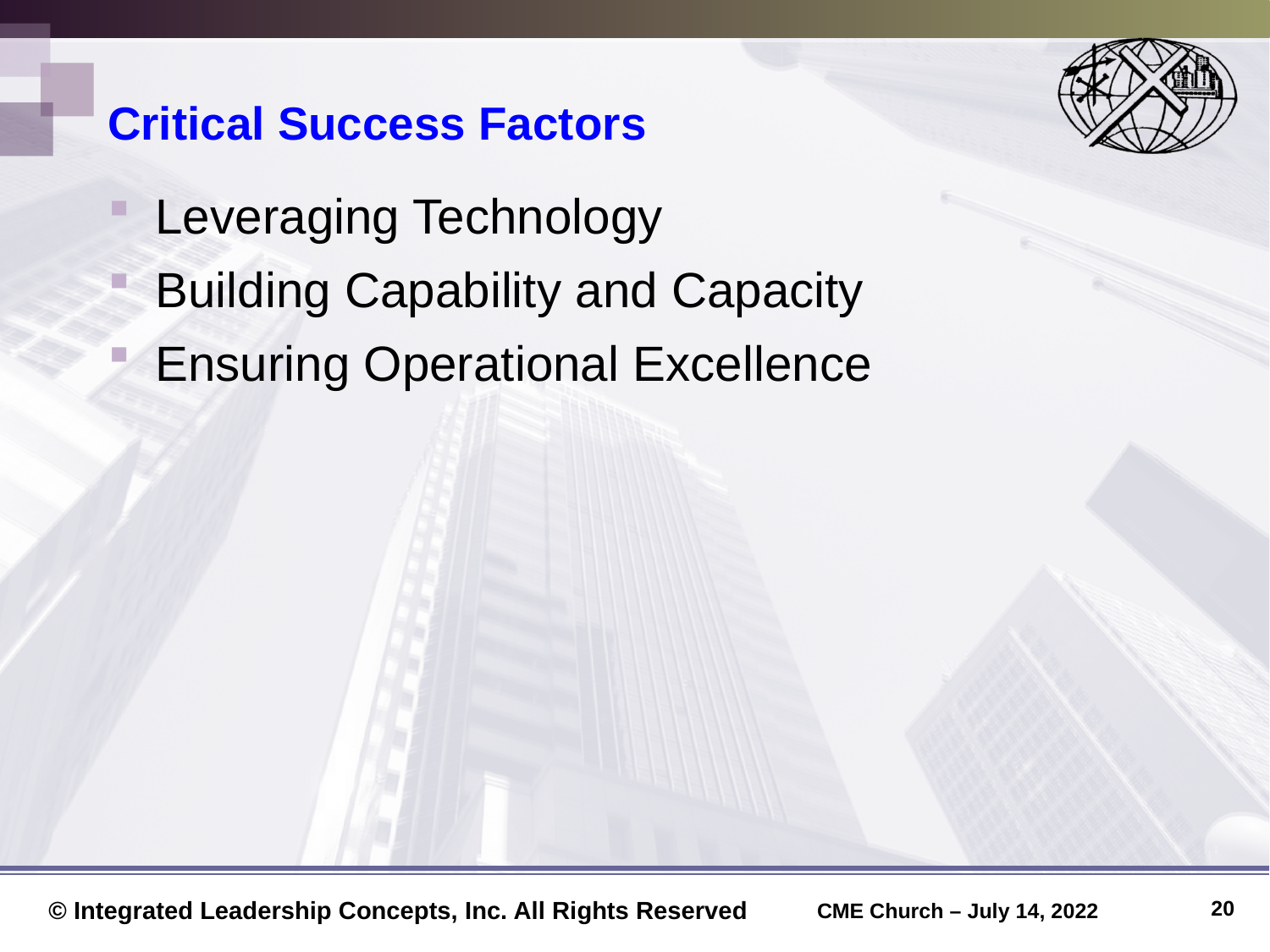

# Critical Success Factors
Leveraging Technology
Building Capability and Capacity
Ensuring Operational Excellence
20